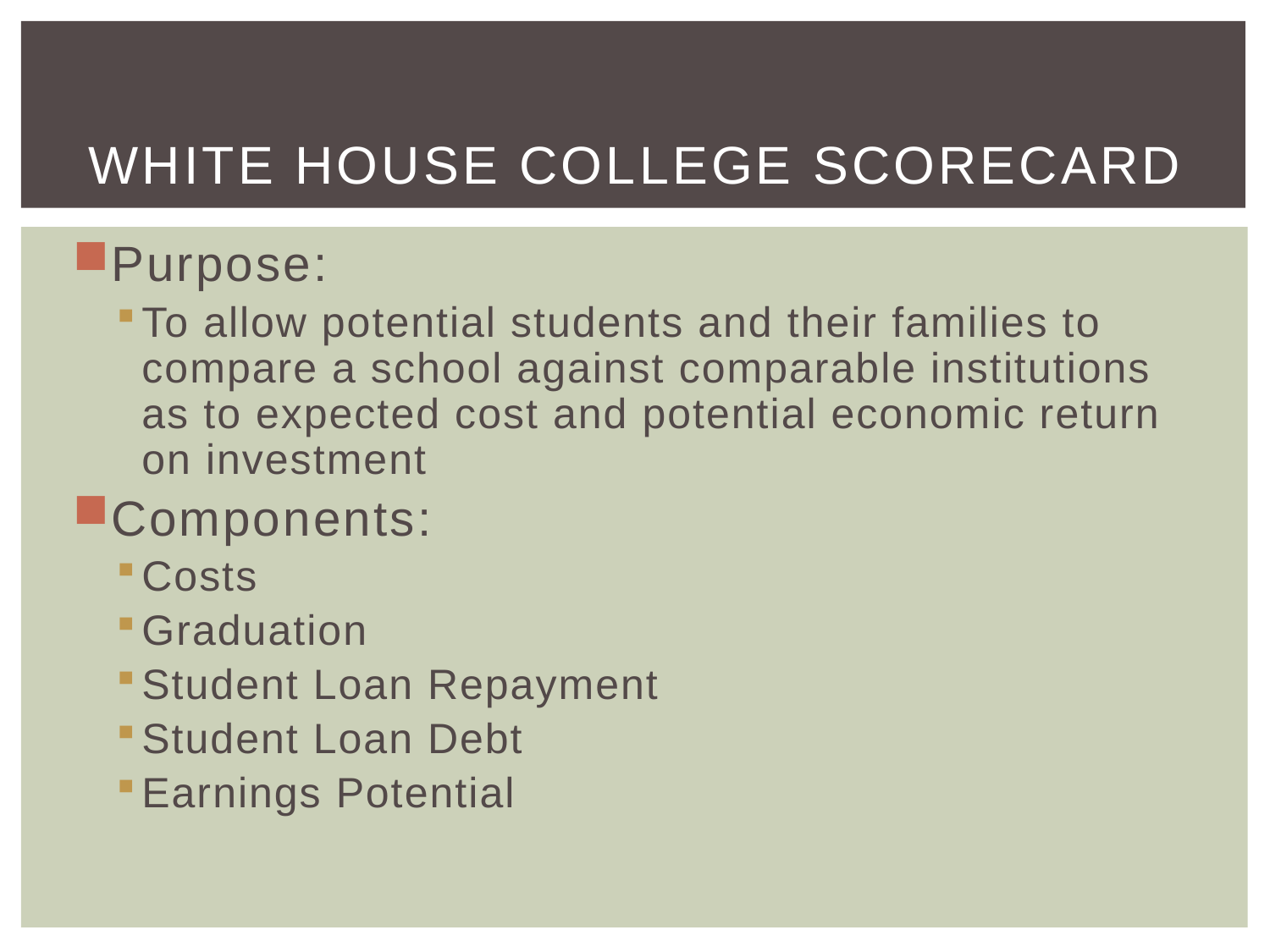

# White House College Scorecard
Purpose:
To allow potential students and their families to compare a school against comparable institutions as to expected cost and potential economic return on investment
Components:
Costs
Graduation
Student Loan Repayment
Student Loan Debt
Earnings Potential